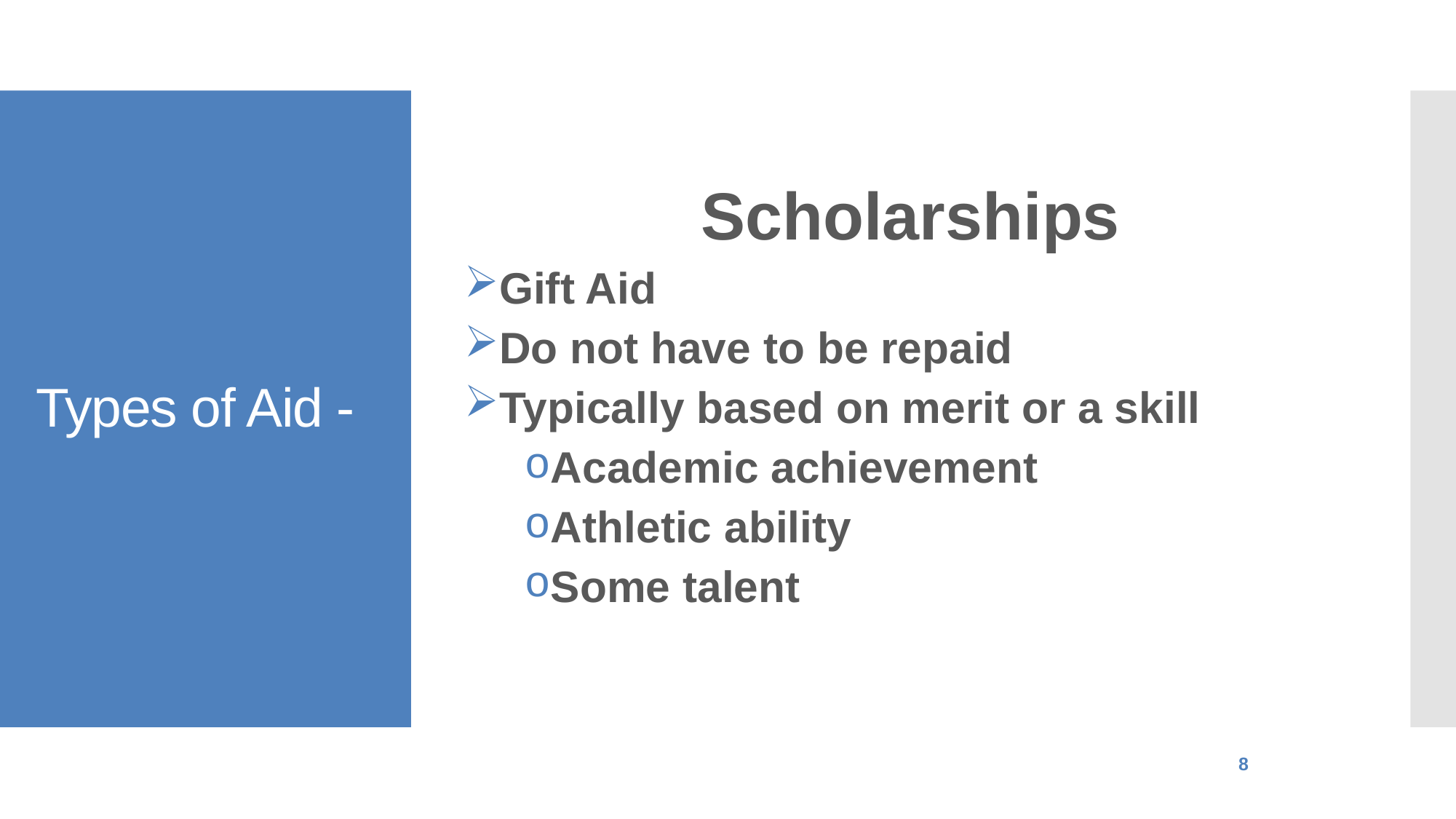

Scholarships
Gift Aid
Do not have to be repaid
Typically based on merit or a skill
Academic achievement
Athletic ability
Some talent

# Types of Aid -

8
Higher Education Student Assistance Authority